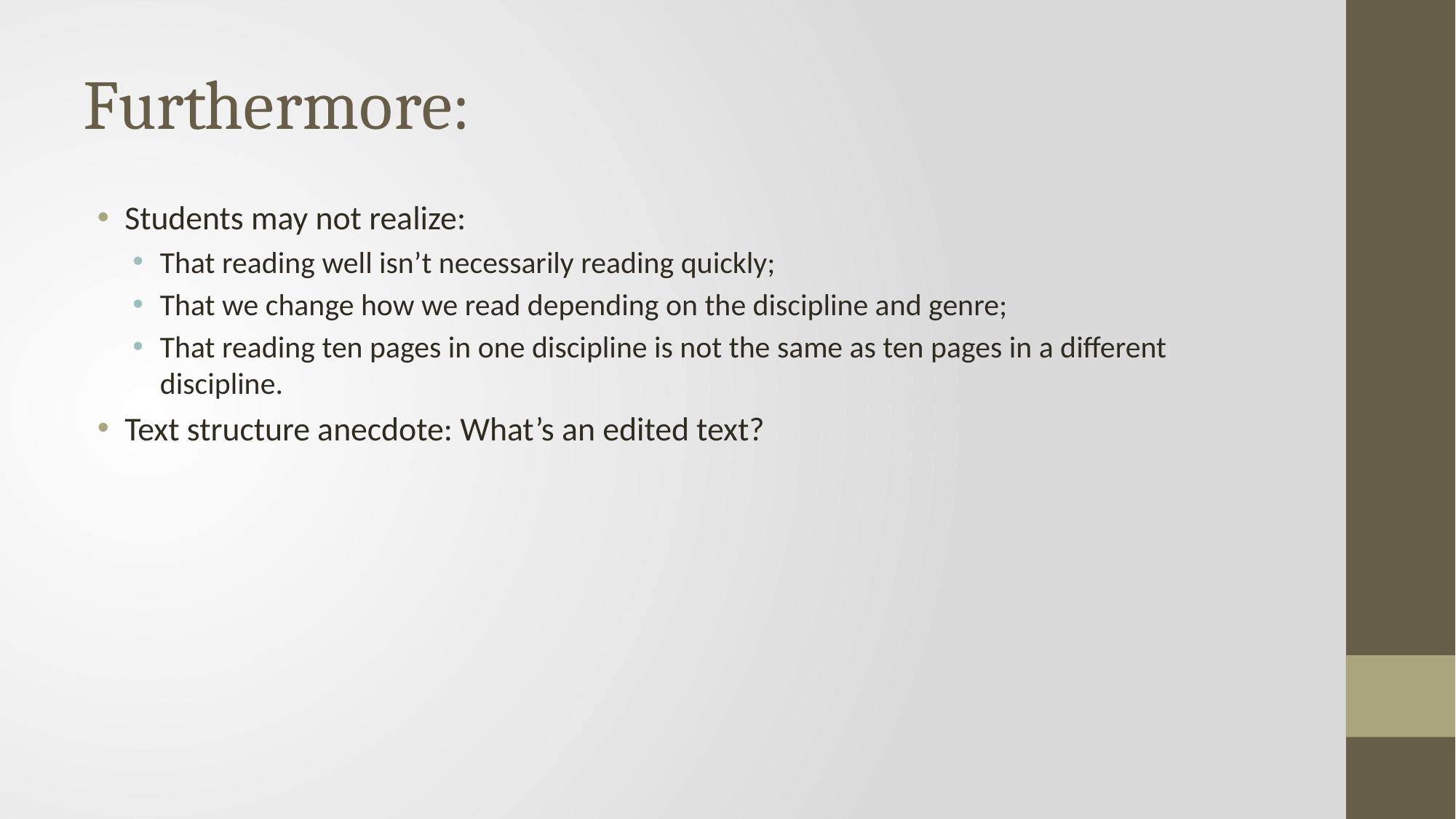

# Furthermore:
Students may not realize:
That reading well isn’t necessarily reading quickly;
That we change how we read depending on the discipline and genre;
That reading ten pages in one discipline is not the same as ten pages in a different discipline.
Text structure anecdote: What’s an edited text?